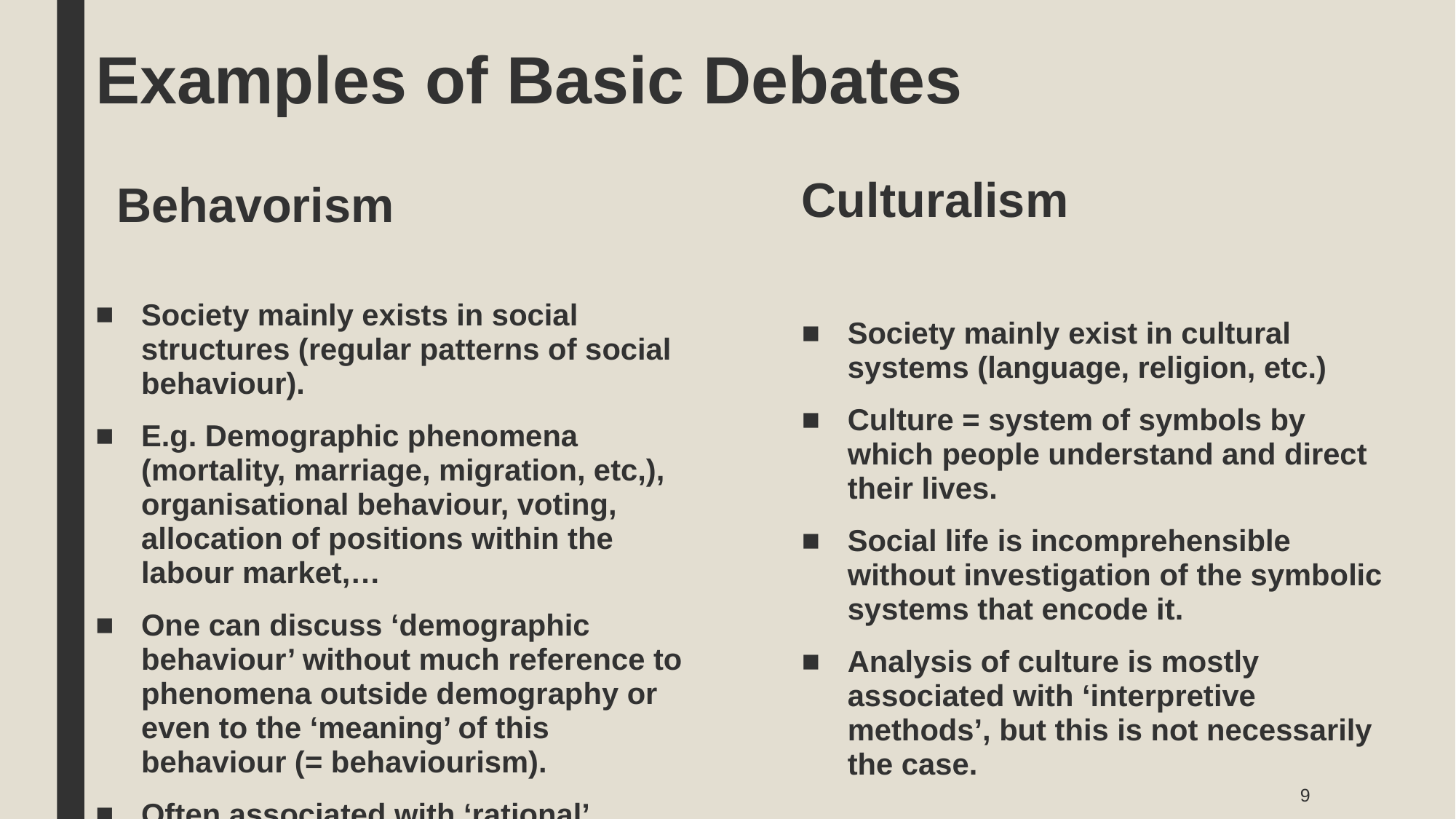

# Examples of Basic Debates
Culturalism
Behavorism

Society mainly exists in social structures (regular patterns of social behaviour).
E.g. Demographic phenomena (mortality, marriage, migration, etc,), organisational behaviour, voting, allocation of positions within the labour market,…
One can discuss ‘demographic behaviour’ without much reference to phenomena outside demography or even to the ‘meaning’ of this behaviour (= behaviourism).
Often associated with ‘rational’, predictable behaviour’.

Society mainly exist in cultural systems (language, religion, etc.)
Culture = system of symbols by which people understand and direct their lives.
Social life is incomprehensible without investigation of the symbolic systems that encode it.
Analysis of culture is mostly associated with ‘interpretive methods’, but this is not necessarily the case.

9